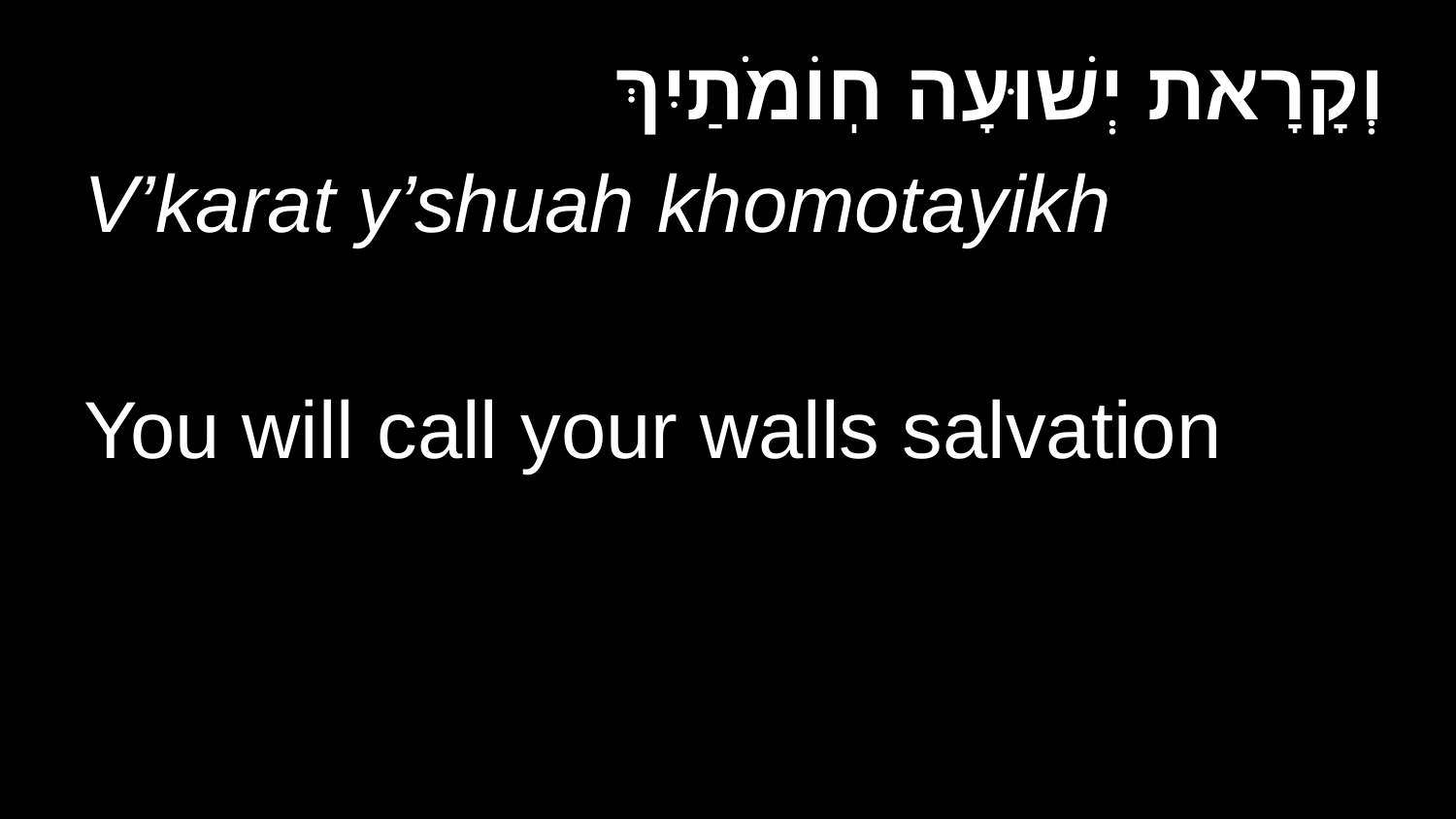

וְקָרָאת יְשׁוּעָה חֽוֹמֹתַיִךְ
V’karat y’shuah khomotayikh

You will call your walls salvation